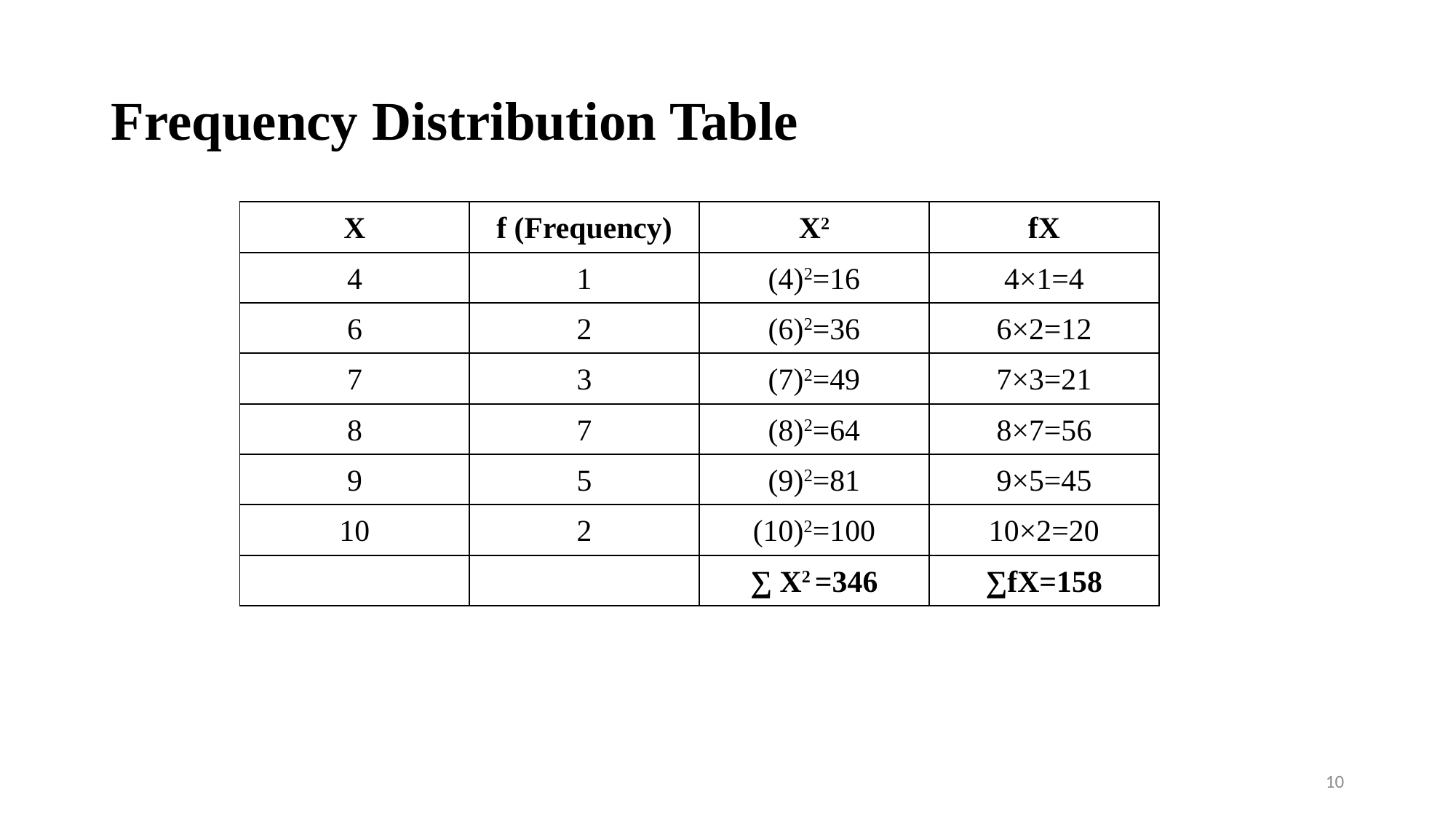

# Frequency Distribution Table
| X | f (Frequency) | X2 | fX |
| --- | --- | --- | --- |
| 4 | 1 | (4)2=16 | 4×1=4 |
| 6 | 2 | (6)2=36 | 6×2=12 |
| 7 | 3 | (7)2=49 | 7×3=21 |
| 8 | 7 | (8)2=64 | 8×7=56 |
| 9 | 5 | (9)2=81 | 9×5=45 |
| 10 | 2 | (10)2=100 | 10×2=20 |
|  |  | ∑ X2 =346 | ∑fX=158 |
10